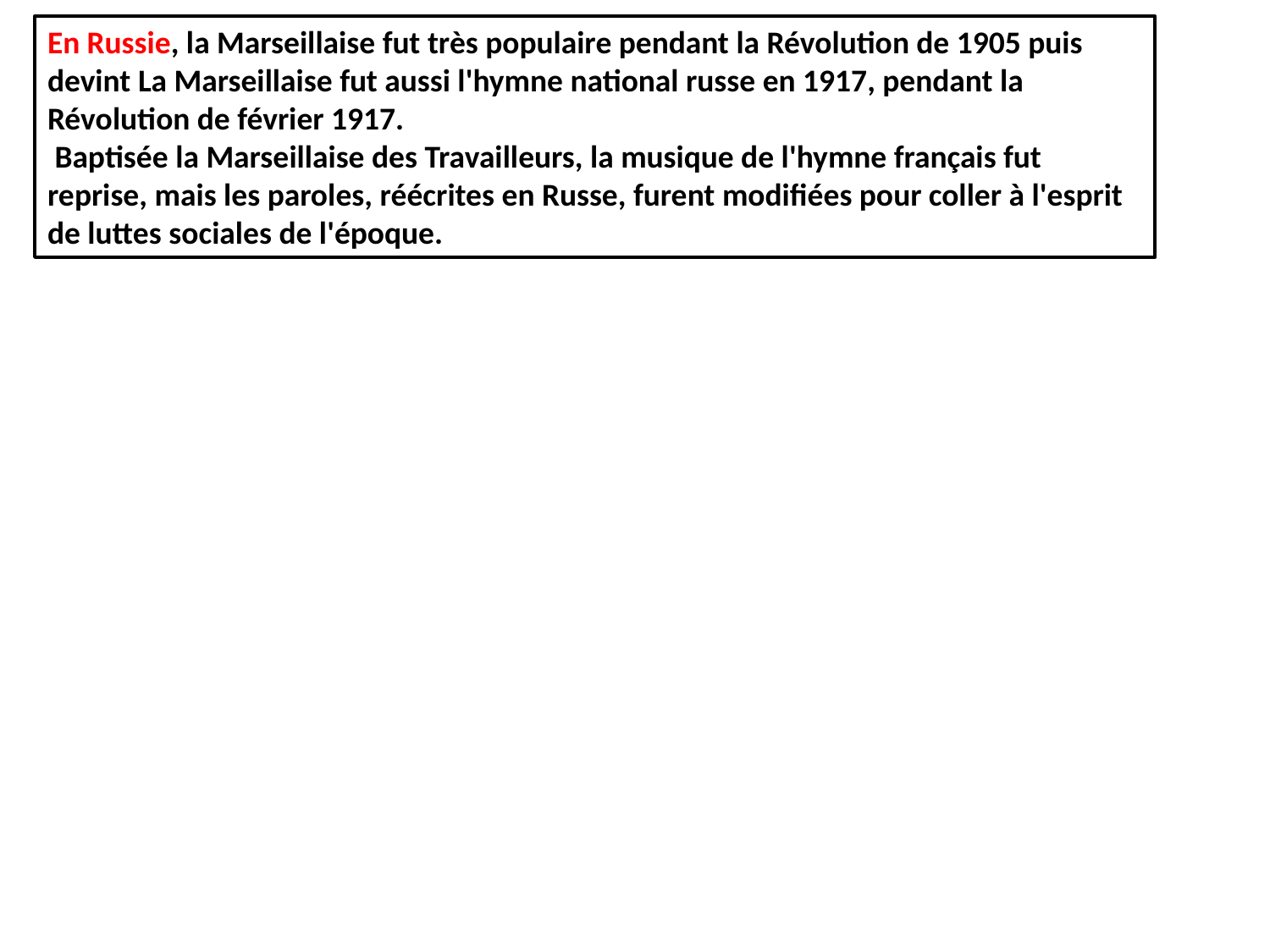

En Russie, la Marseillaise fut très populaire pendant la Révolution de 1905 puis devint La Marseillaise fut aussi l'hymne national russe en 1917, pendant la Révolution de février 1917.
 Baptisée la Marseillaise des Travailleurs, la musique de l'hymne français fut reprise, mais les paroles, réécrites en Russe, furent modifiées pour coller à l'esprit de luttes sociales de l'époque.